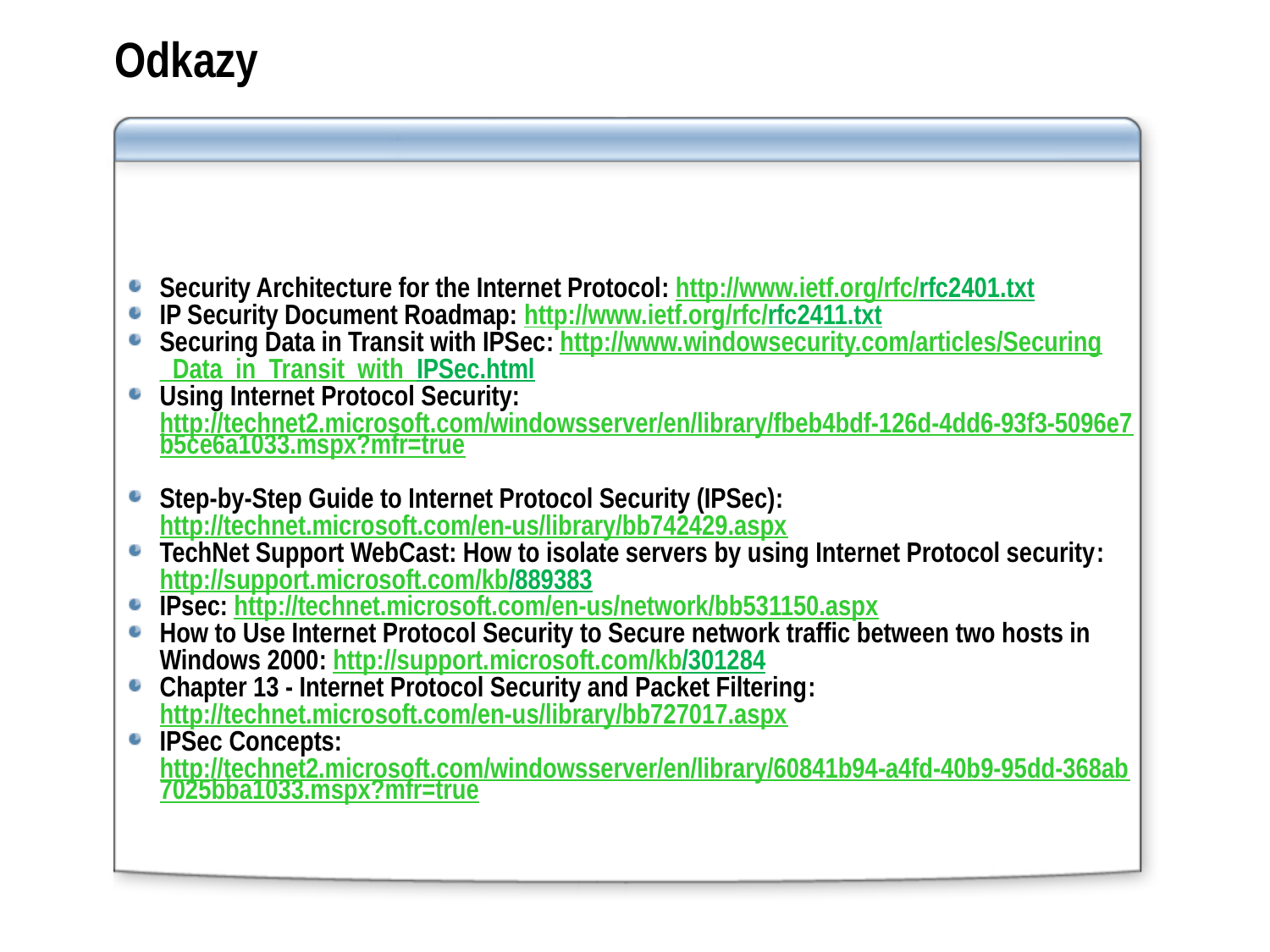

# Odkazy

Security Architecture for the Internet Protocol: http://www.ietf.org/rfc/rfc2401.txt
IP Security Document Roadmap: http://www.ietf.org/rfc/rfc2411.txt
Securing Data in Transit with IPSec: http://www.windowsecurity.com/articles/Securing_Data_in_Transit_with_IPSec.html
Using Internet Protocol Security: http://technet2.microsoft.com/windowsserver/en/library/fbeb4bdf-126d-4dd6-93f3-5096e7b5ce6a1033.mspx?mfr=true
Step-by-Step Guide to Internet Protocol Security (IPSec): http://technet.microsoft.com/en-us/library/bb742429.aspx
TechNet Support WebCast: How to isolate servers by using Internet Protocol security: http://support.microsoft.com/kb/889383
IPsec: http://technet.microsoft.com/en-us/network/bb531150.aspx
How to Use Internet Protocol Security to Secure network traffic between two hosts in Windows 2000: http://support.microsoft.com/kb/301284
Chapter 13 - Internet Protocol Security and Packet Filtering: http://technet.microsoft.com/en-us/library/bb727017.aspx
IPSec Concepts: http://technet2.microsoft.com/windowsserver/en/library/60841b94-a4fd-40b9-95dd-368ab7025bba1033.mspx?mfr=true